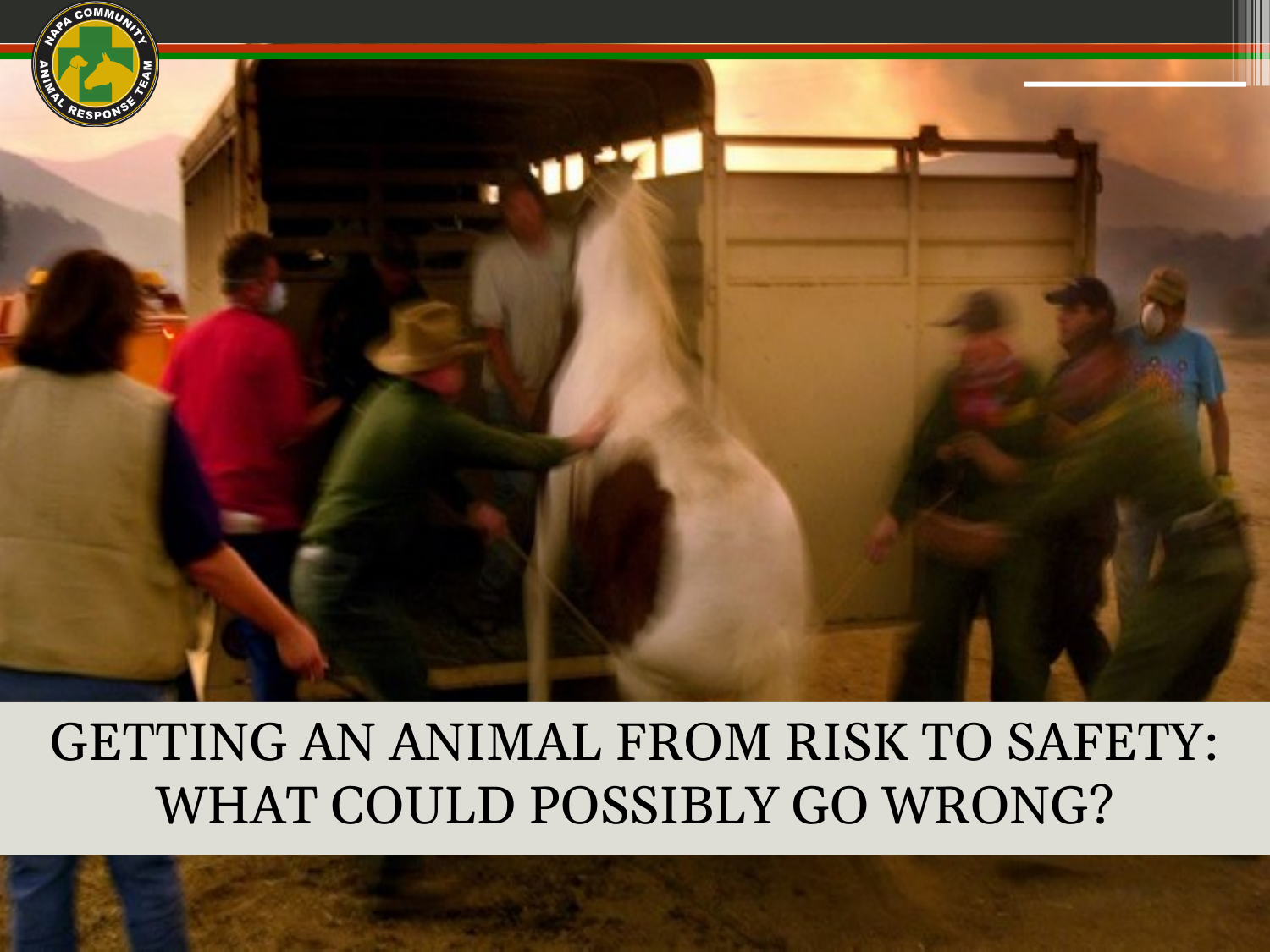

GETTING AN ANIMAL FROM RISK TO SAFETY:
WHAT COULD POSSIBLY GO WRONG?